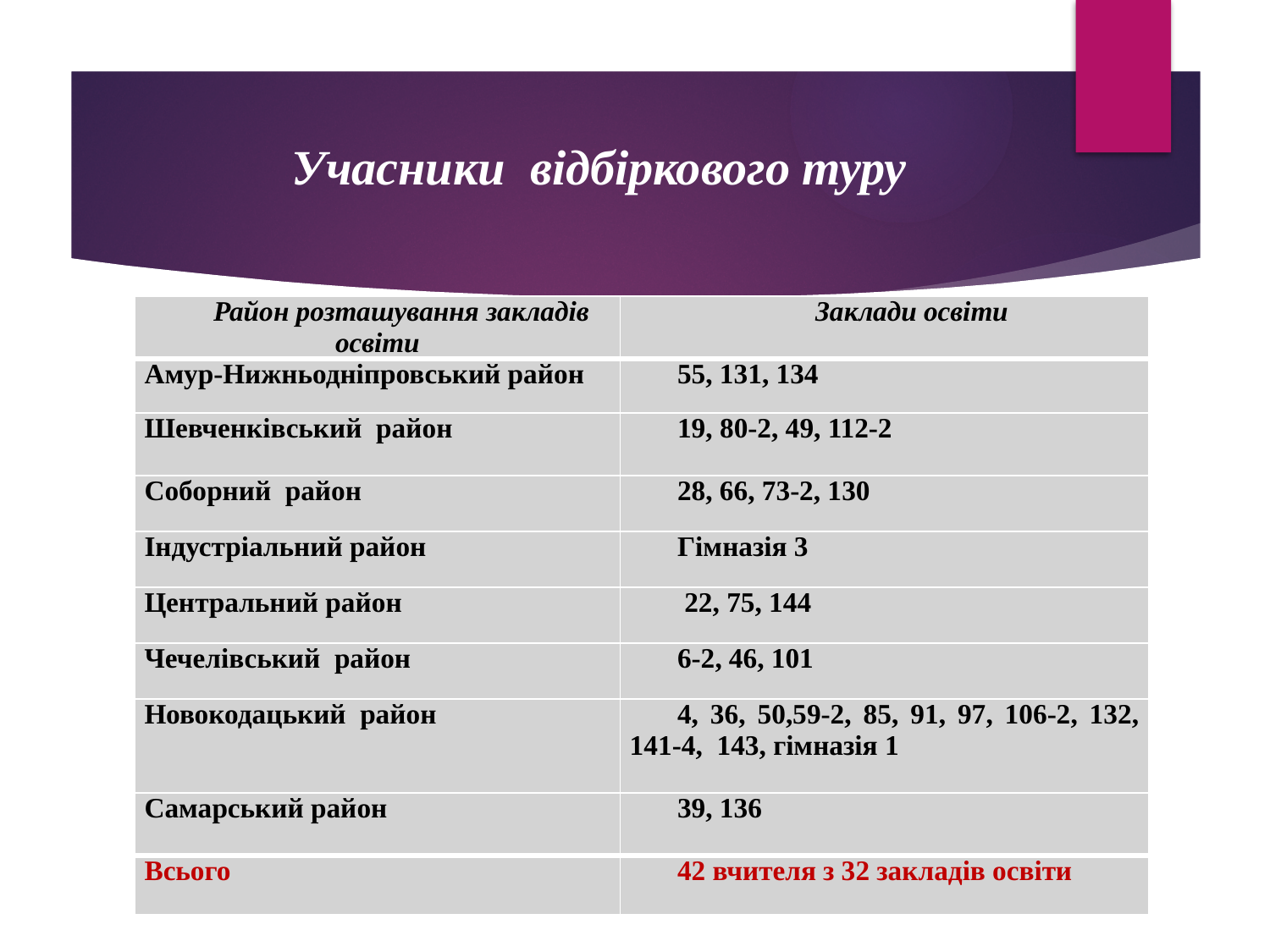

# Учасники  відбіркового туру
| Район розташування закладів освіти | Заклади освіти |
| --- | --- |
| Амур-Нижньодніпровський район | 55, 131, 134 |
| Шевченківський район | 19, 80-2, 49, 112-2 |
| Соборний район | 28, 66, 73-2, 130 |
| Індустріальний район | Гімназія 3 |
| Центральний район | 22, 75, 144 |
| Чечелівський район | 6-2, 46, 101 |
| Новокодацький район | 4, 36, 50,59-2, 85, 91, 97, 106-2, 132, 141-4, 143, гімназія 1 |
| Самарський район | 39, 136 |
| Всього | 42 вчителя з 32 закладів освіти |